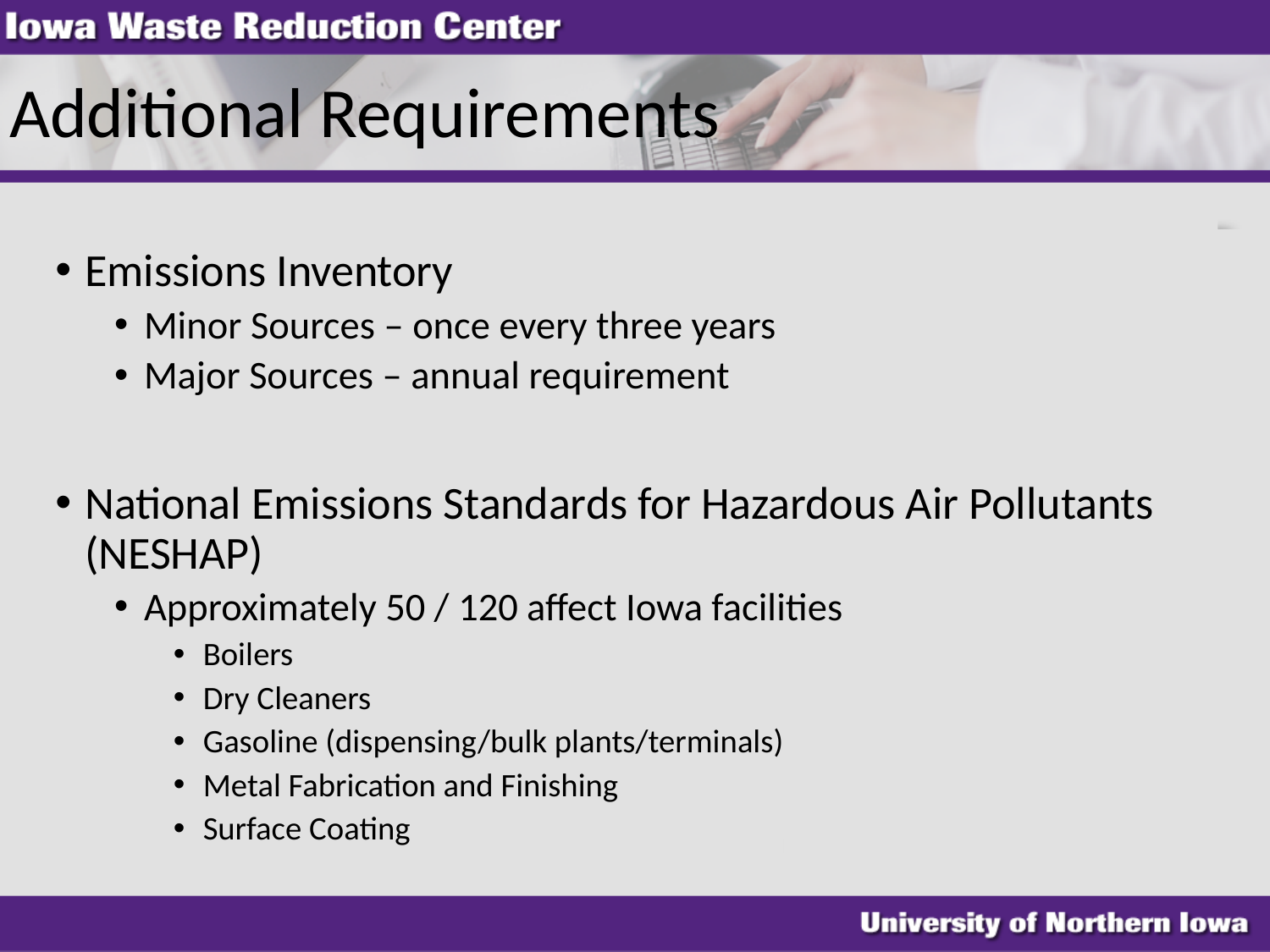

# Additional Requirements

Emissions Inventory
Minor Sources – once every three years
Major Sources – annual requirement

National Emissions Standards for Hazardous Air Pollutants (NESHAP)
Approximately 50 / 120 affect Iowa facilities
Boilers
Dry Cleaners
Gasoline (dispensing/bulk plants/terminals)
Metal Fabrication and Finishing
Surface Coating